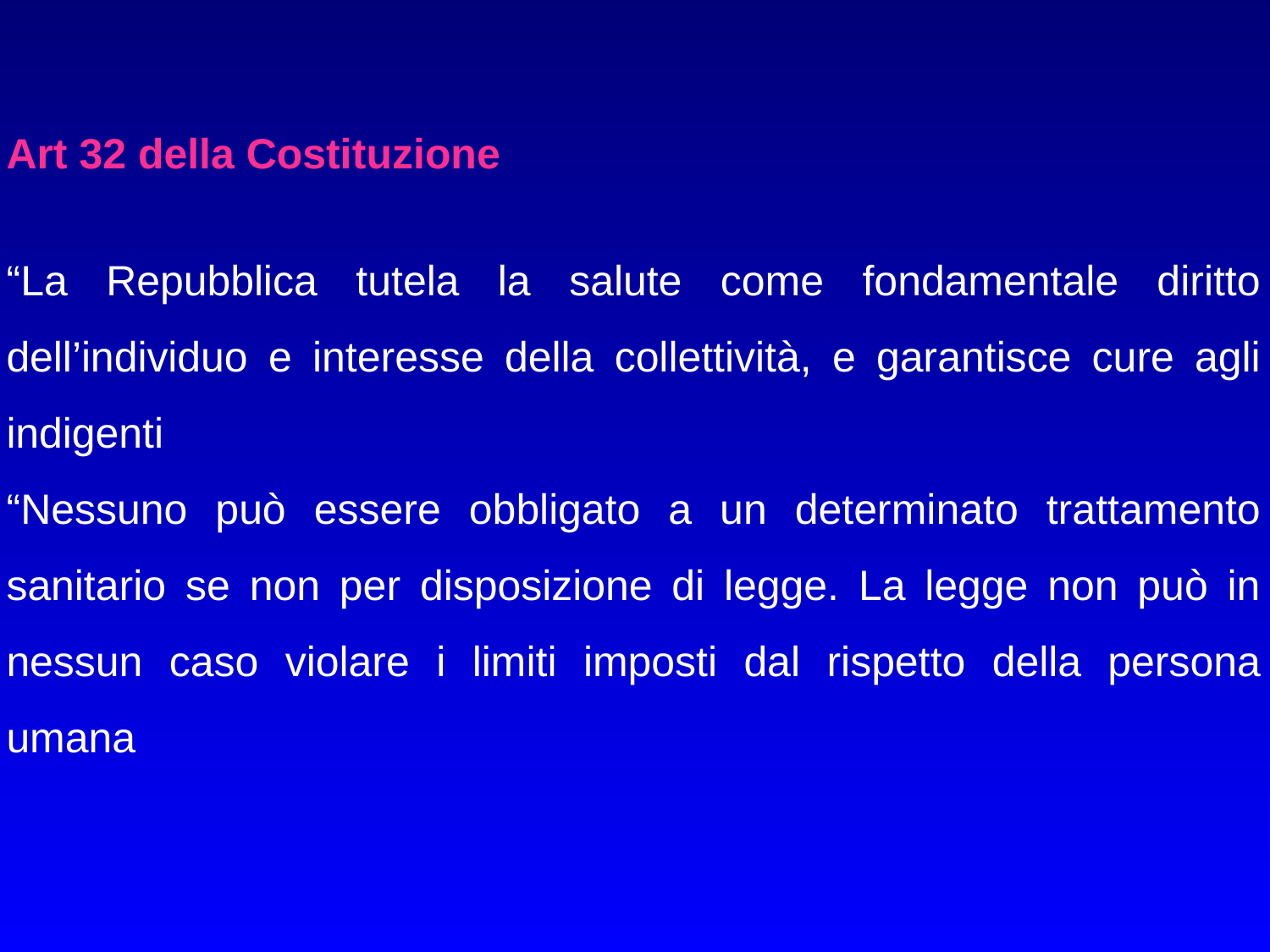

Art 32 della Costituzione

“La Repubblica tutela la salute come fondamentale diritto dell’individuo e interesse della collettività, e garantisce cure agli indigenti
“Nessuno può essere obbligato a un determinato trattamento sanitario se non per disposizione di legge. La legge non può in nessun caso violare i limiti imposti dal rispetto della persona umana